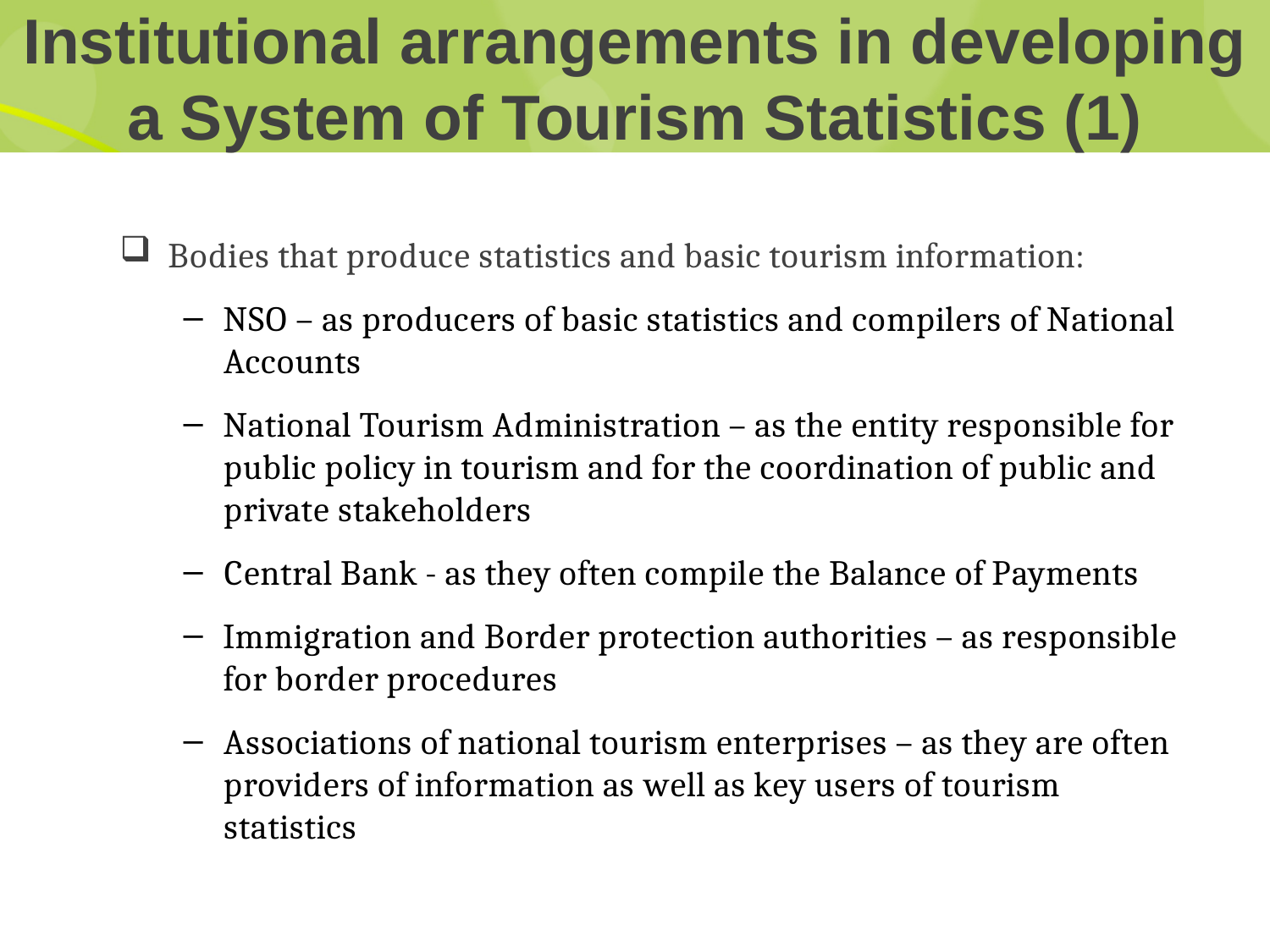

# Institutional arrangements in developing a System of Tourism Statistics (1)
Bodies that produce statistics and basic tourism information:
NSO – as producers of basic statistics and compilers of National Accounts
National Tourism Administration – as the entity responsible for public policy in tourism and for the coordination of public and   private stakeholders
Central Bank - as they often compile the Balance of Payments
Immigration and Border protection authorities – as responsible  for border procedures
Associations of national tourism enterprises – as they are often  providers of information as well as key users of tourism                 statistics